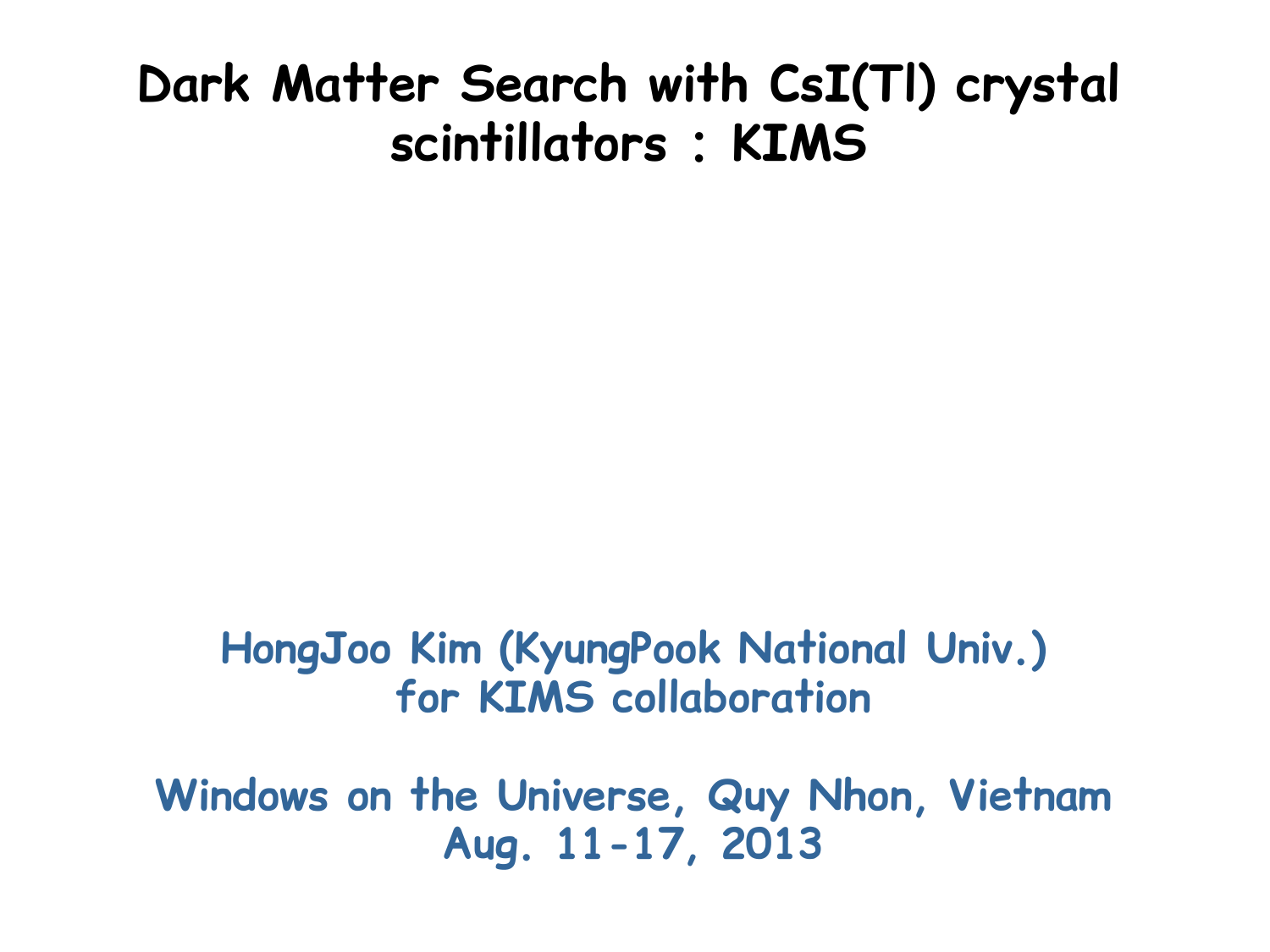

# Dark Matter Search with CsI(Tl) crystal scintillators : KIMS

HongJoo Kim (KyungPook National Univ.)
for KIMS collaboration

Windows on the Universe, Quy Nhon, Vietnam
Aug. 11-17, 2013